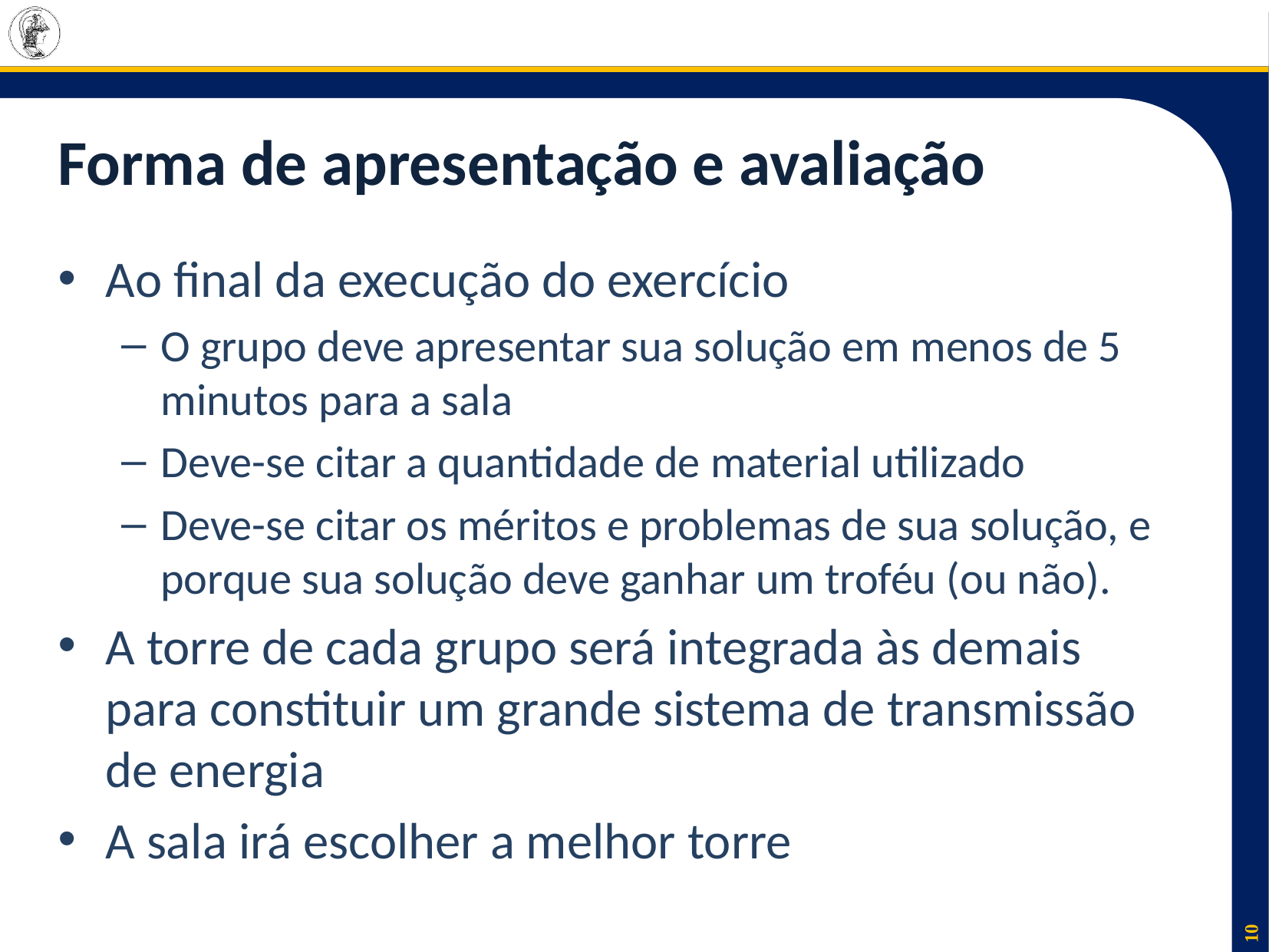

# Forma de apresentação e avaliação
Ao final da execução do exercício
O grupo deve apresentar sua solução em menos de 5 minutos para a sala
Deve-se citar a quantidade de material utilizado
Deve-se citar os méritos e problemas de sua solução, e porque sua solução deve ganhar um troféu (ou não).
A torre de cada grupo será integrada às demais para constituir um grande sistema de transmissão de energia
A sala irá escolher a melhor torre